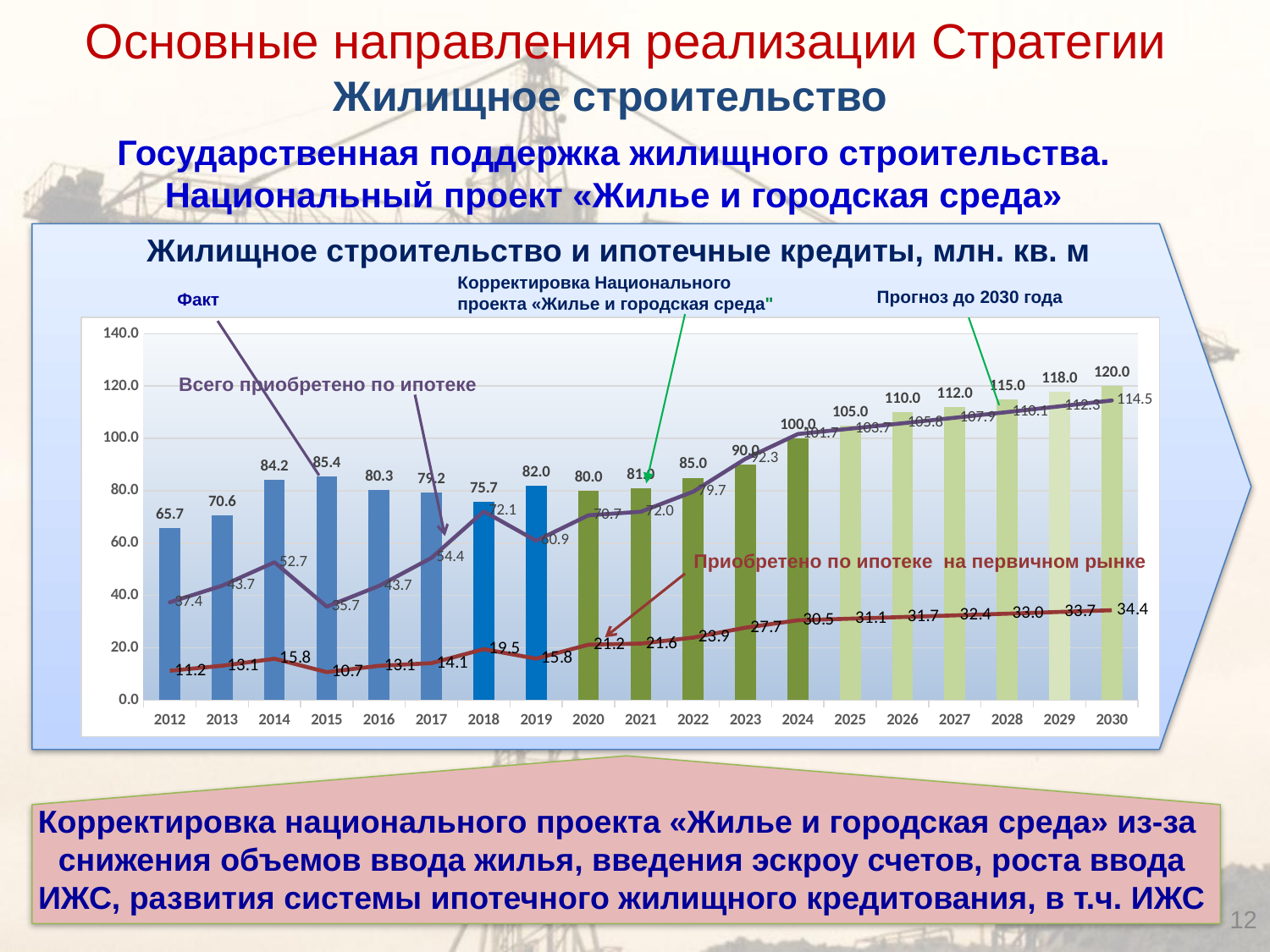

Основные направления реализации Стратегии
Жилищное строительство
Государственная поддержка жилищного строительства. Национальный проект «Жилье и городская среда»
Жилищное строительство и ипотечные кредиты, млн. кв. м

Корректировка Национального проекта «Жилье и городская среда"

Прогноз до 2030 года

Факт

### Chart

| Category |  |  |  |
|---|---|---|---|
| 2012 | 65.7 | 37.368 | 11.2104 |
| 2013 | 70.6 | 43.725 | 13.1175 |
| 2014 | 84.2 | 52.676 | 15.8028 |
| 2015 | 85.4 | 35.7 | 10.71 |
| 2016 | 80.3 | 43.656 | 13.0968 |
| 2017 | 79.2 | 54.35 | 14.131 |
| 2018 | 75.7 | 72.128 | 19.47456 |
| 2019 | 82.0 | 60.912 | 15.83712 |
| 2020 | 80.0 | 70.65 | 21.195 |
| 2021 | 81.0 | 72.0 | 21.599999999999998 |
| 2022 | 85.0 | 79.65 | 23.895 |
| 2023 | 90.0 | 92.25 | 27.675 |
| 2024 | 100.0 | 101.70000000000002 | 30.510000000000005 |
| 2025 | 105.0 | 103.73400000000002 | 31.120200000000004 |
| 2026 | 110.0 | 105.80868000000002 | 31.742604000000007 |
| 2027 | 112.0 | 107.92485360000002 | 32.37745608 |
| 2028 | 115.0 | 110.08335067200002 | 33.0250052016 |
| 2029 | 118.0 | 112.28501768544002 | 33.685505305632006 |
| 2030 | 120.0 | 114.53071803914882 | 34.35921541174464 |
Всего приобретено по ипотеке
Приобретено по ипотеке  на первичном рынке
Корректировка национального проекта «Жилье и городская среда» из-за
снижения объемов ввода жилья, введения эскроу счетов, роста ввода ИЖС, развития системы ипотечного жилищного кредитования, в т.ч. ИЖС
12